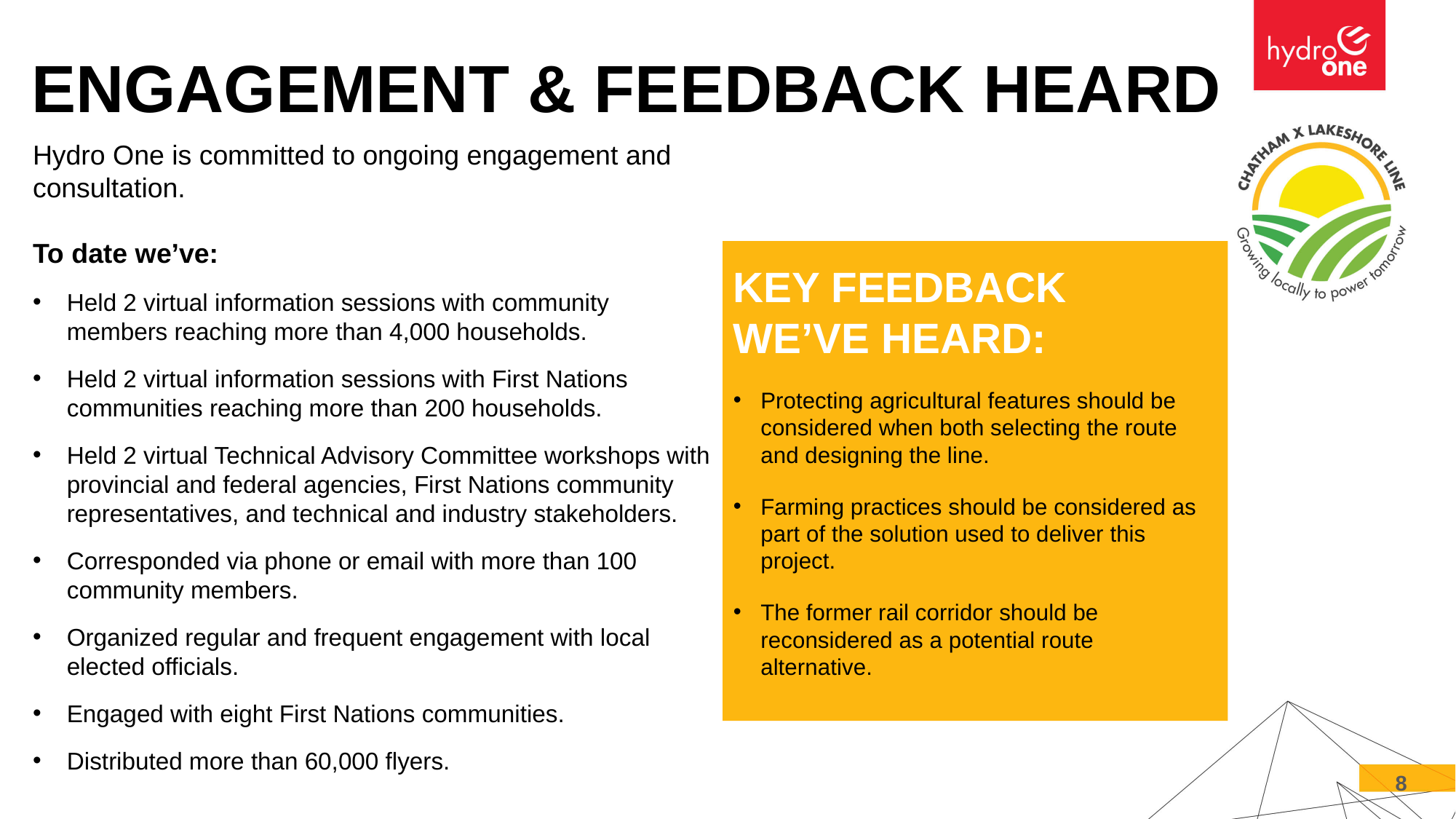

ENGAGEMENT & FEEDBACK HEARD
Hydro One is committed to ongoing engagement and consultation.
To date we’ve:
Held 2 virtual information sessions with community members reaching more than 4,000 households.
Held 2 virtual information sessions with First Nations communities reaching more than 200 households.
Held 2 virtual Technical Advisory Committee workshops with provincial and federal agencies, First Nations community representatives, and technical and industry stakeholders.
Corresponded via phone or email with more than 100 community members.
Organized regular and frequent engagement with local elected officials.
Engaged with eight First Nations communities.
Distributed more than 60,000 flyers.

KEY FEEDBACK WE’VE HEARD:
Protecting agricultural features should be considered when both selecting the route and designing the line.
Farming practices should be considered as part of the solution used to deliver this project.
The former rail corridor should be reconsidered as a potential route alternative.
8